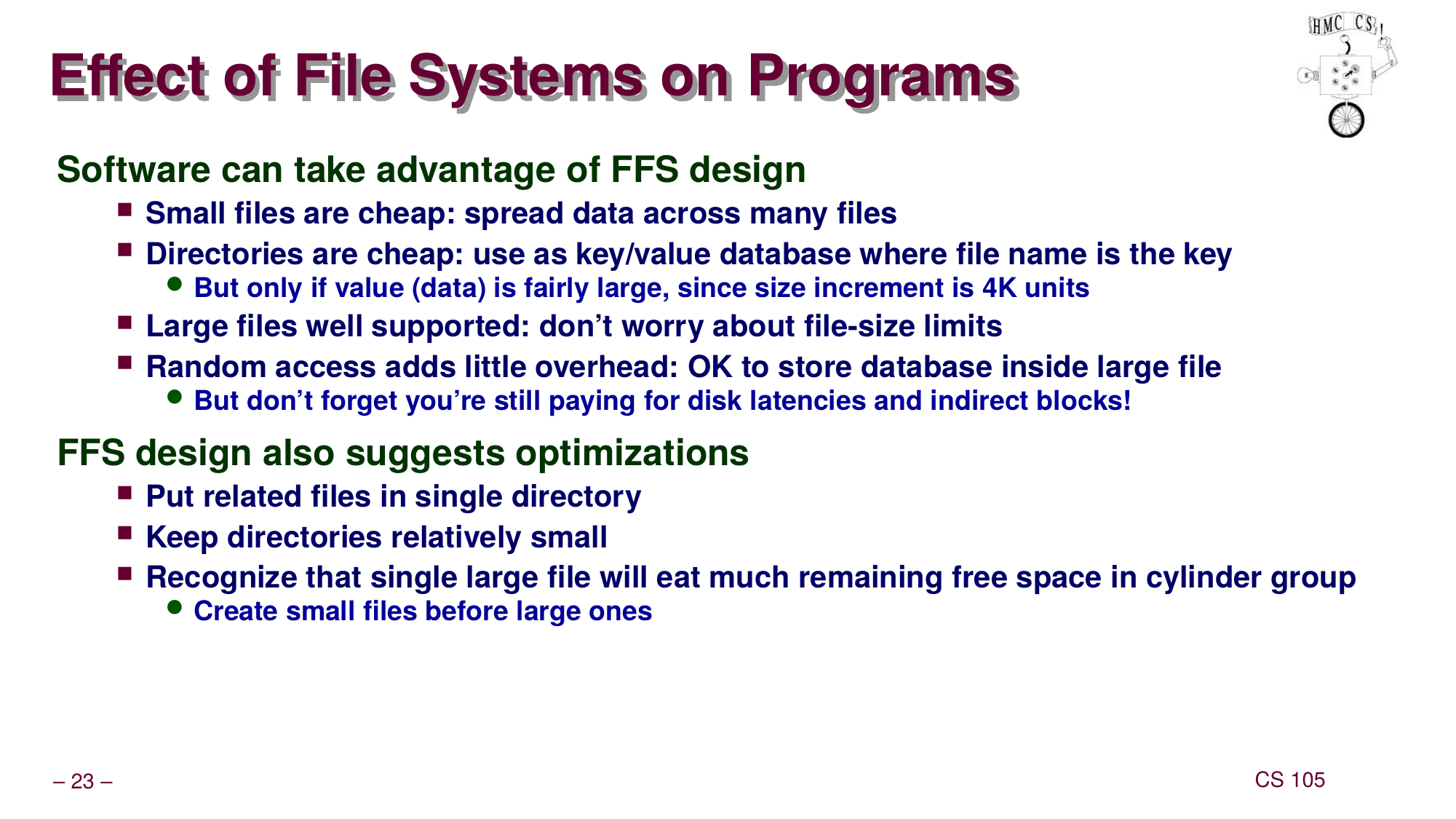

# Effect of File Systems on Programs
Software can take advantage of FFS design
Small files are cheap: spread data across many files
Directories are cheap: use as key/value database where file name is the key
But only if value (data) is fairly large, since size increment is 4K units
Large files well supported: don’t worry about file-size limits
Random access adds little overhead: OK to store database inside large file
But don’t forget you’re still paying for disk latencies and indirect blocks!
FFS design also suggests optimizations
Put related files in single directory
Keep directories relatively small
Recognize that single large file will eat much remaining free space in cylinder group
Create small files before large ones